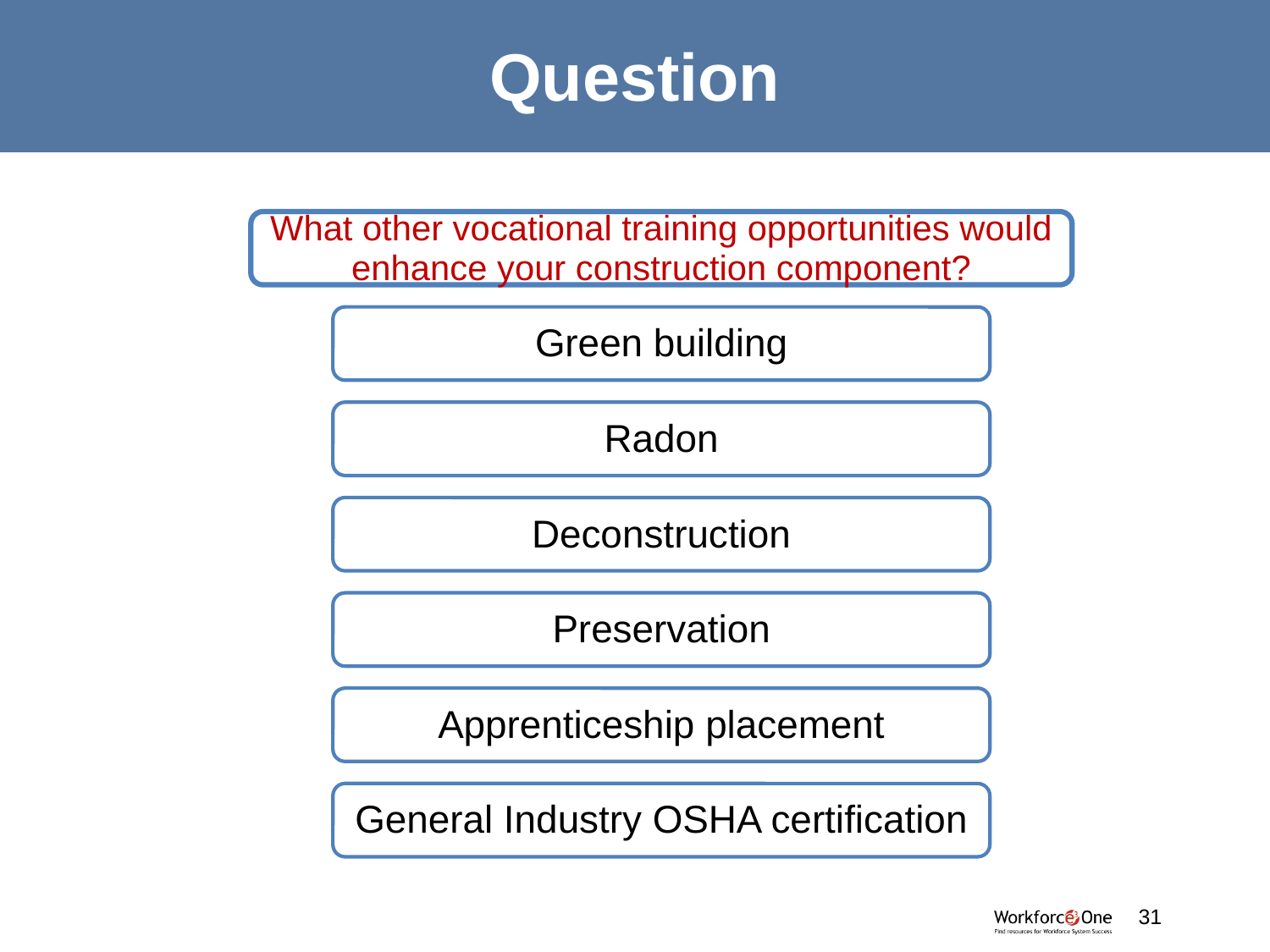

# Question
What other vocational training opportunities would enhance your construction component?
Green building
Radon
Deconstruction
Preservation
Apprenticeship placement
General Industry OSHA certification
#
31